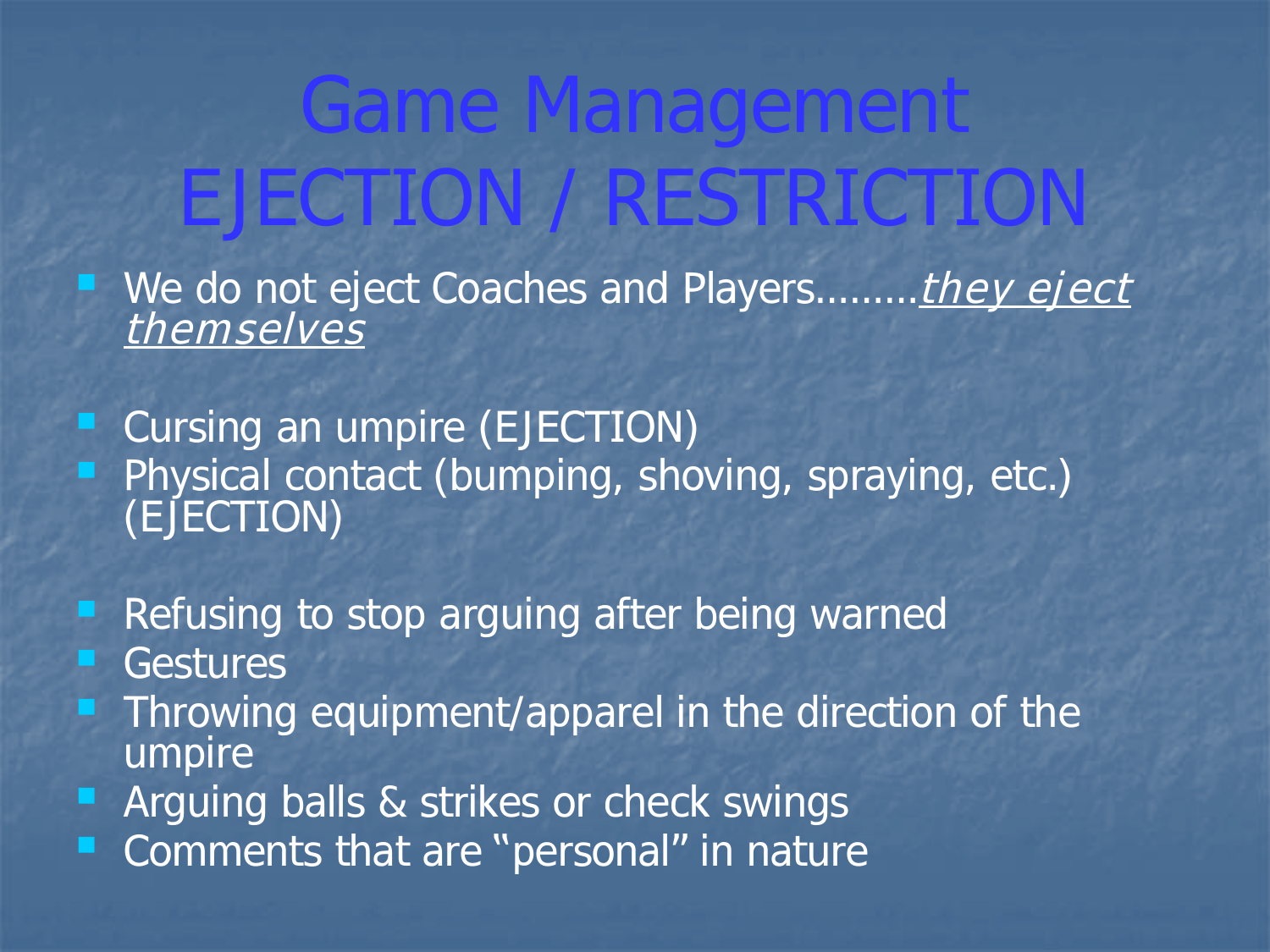

# Game Management EJECTION / RESTRICTION
We do not eject Coaches and Players………they eject themselves

Cursing an umpire (EJECTION)
Physical contact (bumping, shoving, spraying, etc.) (EJECTION)

Refusing to stop arguing after being warned
Gestures
Throwing equipment/apparel in the direction of the umpire
Arguing balls & strikes or check swings
Comments that are “personal” in nature